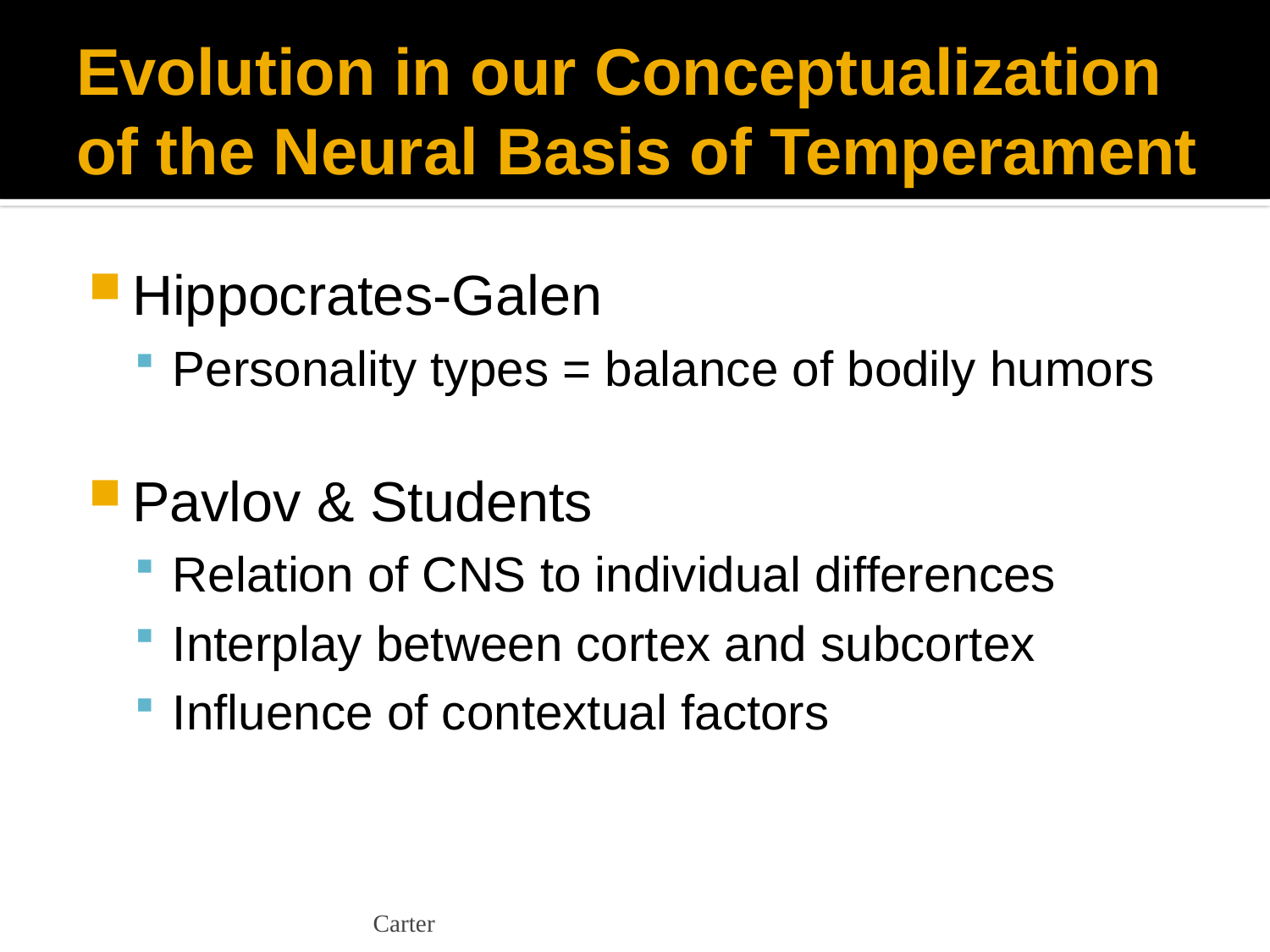

# Evolution in our Conceptualization of the Neural Basis of Temperament
Hippocrates-Galen
Personality types = balance of bodily humors

Pavlov & Students
Relation of CNS to individual differences
Interplay between cortex and subcortex
Influence of contextual factors

Carter